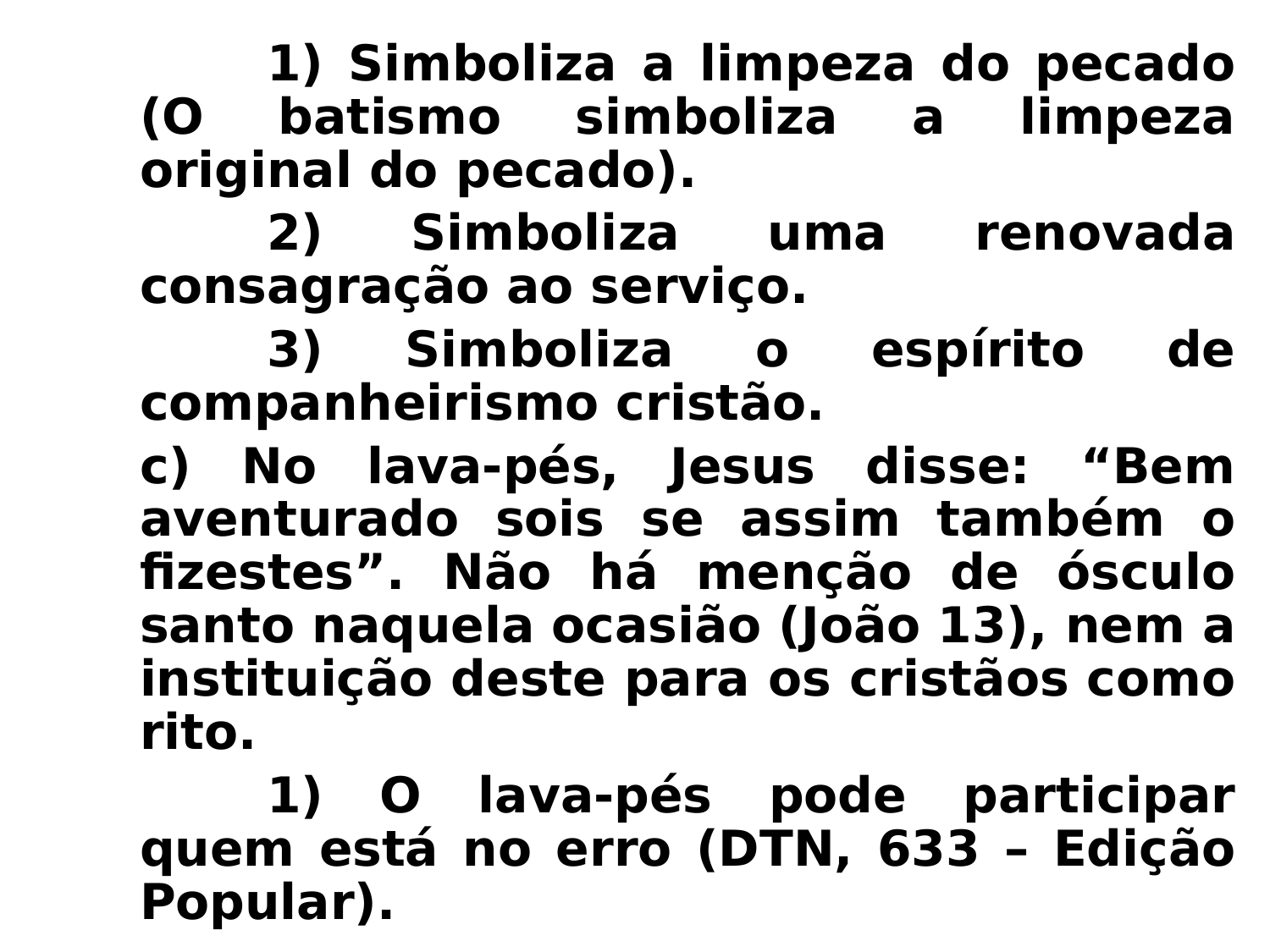

1) Simboliza a limpeza do pecado (O batismo simboliza a limpeza original do pecado).
		2) Simboliza uma renovada consagração ao serviço.
		3) Simboliza o espírito de companheirismo cristão.
	c) No lava-pés, Jesus disse: “Bem aventurado sois se assim também o fizestes”. Não há menção de ósculo santo naquela ocasião (João 13), nem a instituição deste para os cristãos como rito.
		1) O lava-pés pode participar quem está no erro (DTN, 633 – Edição Popular).